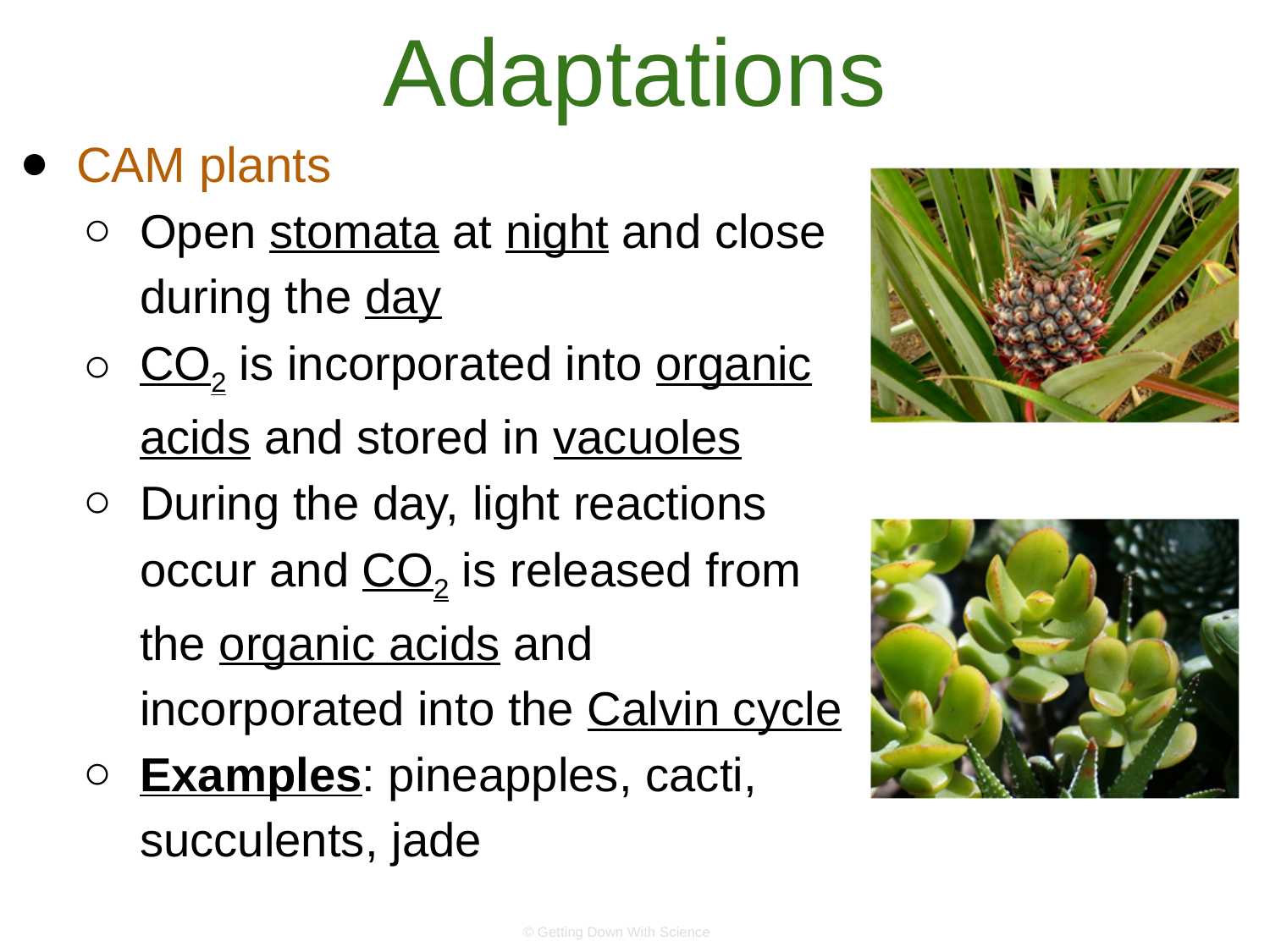

# Adaptations
CAM plants
Open stomata at night and close during the day
CO2 is incorporated into organic acids and stored in vacuoles
During the day, light reactions occur and CO2 is released from the organic acids and incorporated into the Calvin cycle
Examples: pineapples, cacti, succulents, jade